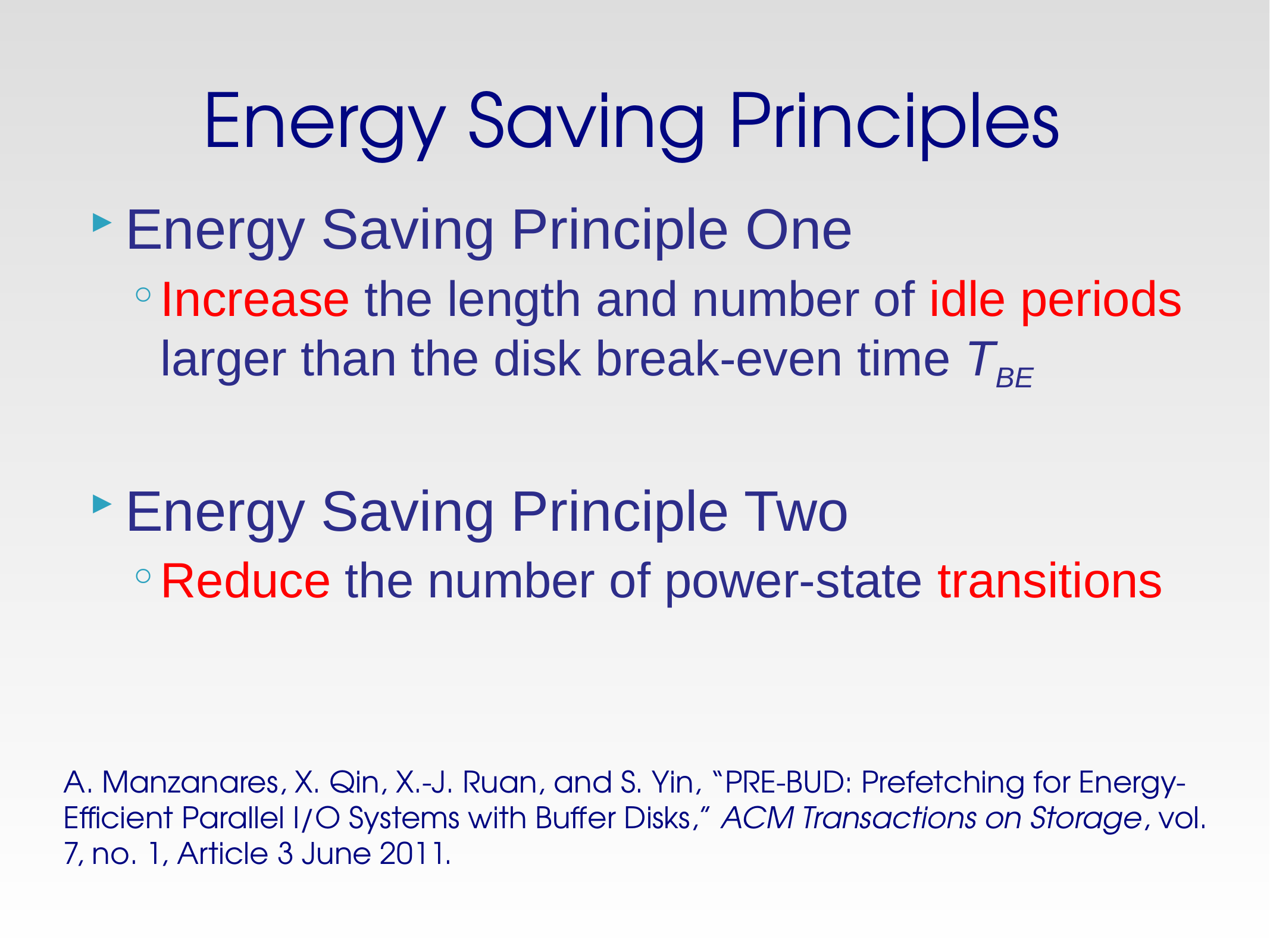

# Energy Saving Principles
Energy Saving Principle One
Increase the length and number of idle periods larger than the disk break-even time TBE

Energy Saving Principle Two
Reduce the number of power-state transitions

A. Manzanares, X. Qin, X.-J. Ruan, and S. Yin, “PRE-BUD: Prefetching for Energy-Efficient Parallel I/O Systems with Buffer Disks,” ACM Transactions on Storage, vol. 7, no. 1, Article 3 June 2011.